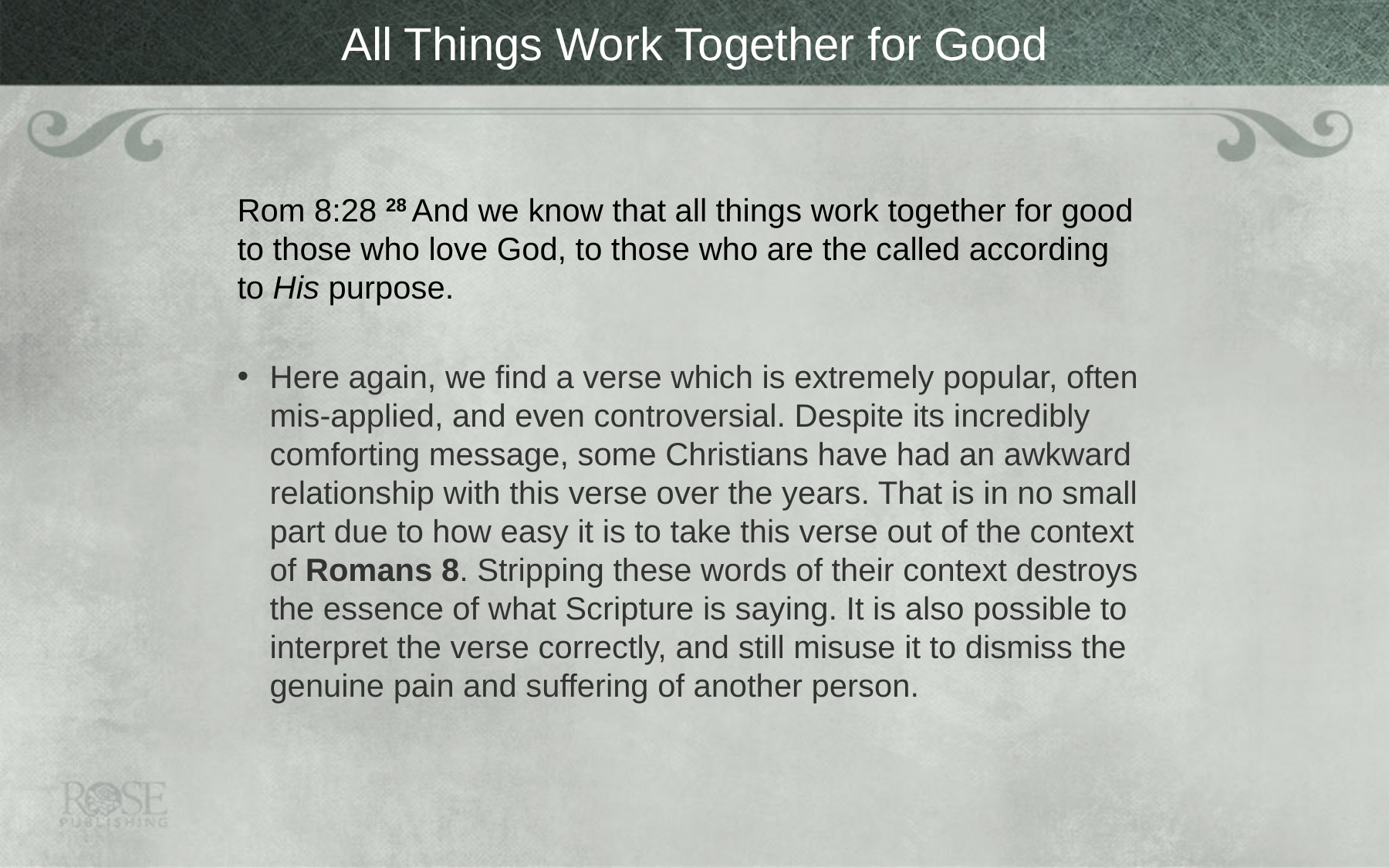

# All Things Work Together for Good
Rom 8:28 28 And we know that all things work together for good to those who love God, to those who are the called according to His purpose.

Here again, we find a verse which is extremely popular, often mis-applied, and even controversial. Despite its incredibly comforting message, some Christians have had an awkward relationship with this verse over the years. That is in no small part due to how easy it is to take this verse out of the context of Romans 8. Stripping these words of their context destroys the essence of what Scripture is saying. It is also possible to interpret the verse correctly, and still misuse it to dismiss the genuine pain and suffering of another person.